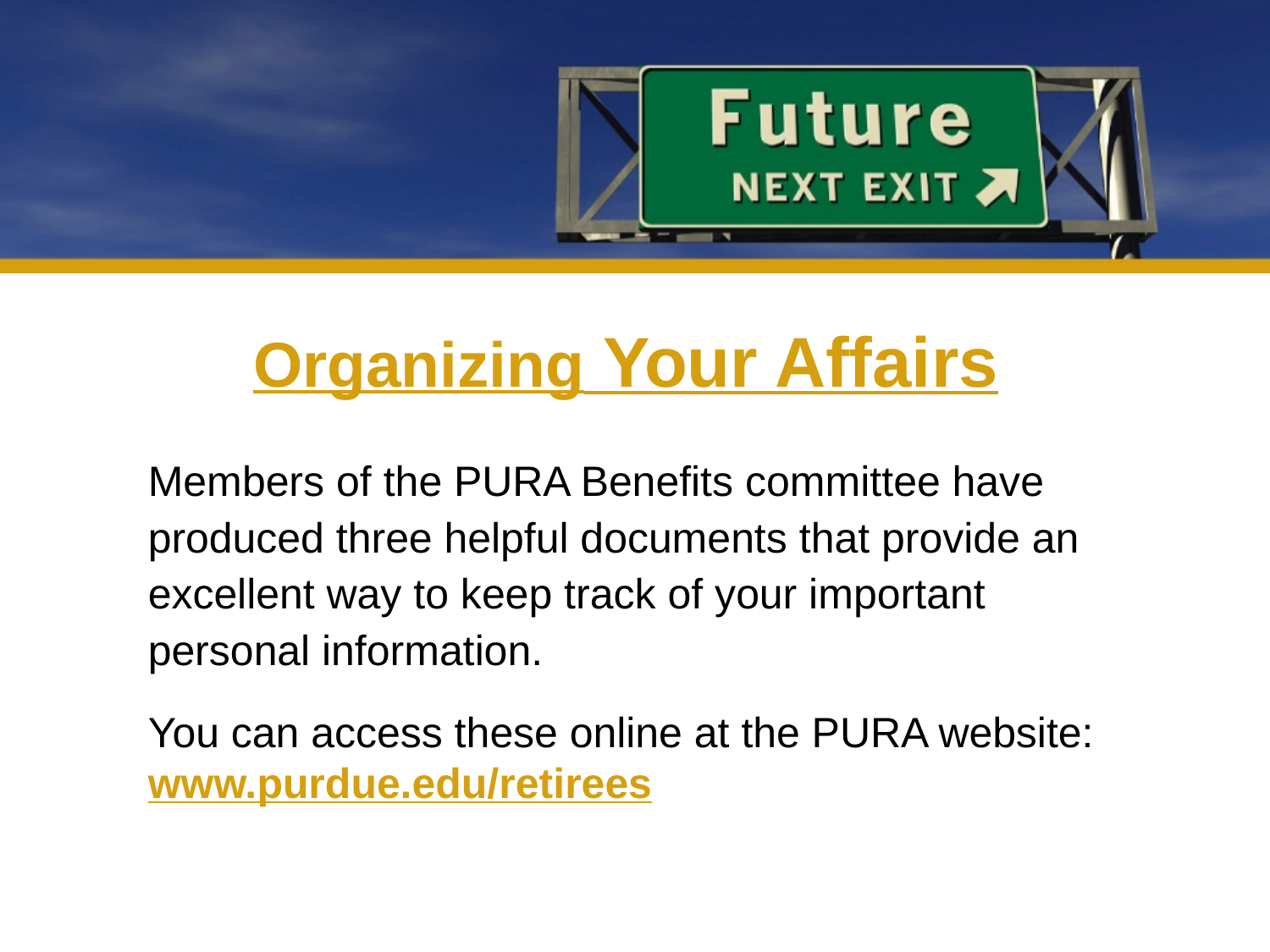

# Organizing Your Affairs
Members of the PURA Benefits committee have produced three helpful documents that provide an excellent way to keep track of your important personal information.
You can access these online at the PURA website: www.purdue.edu/retirees